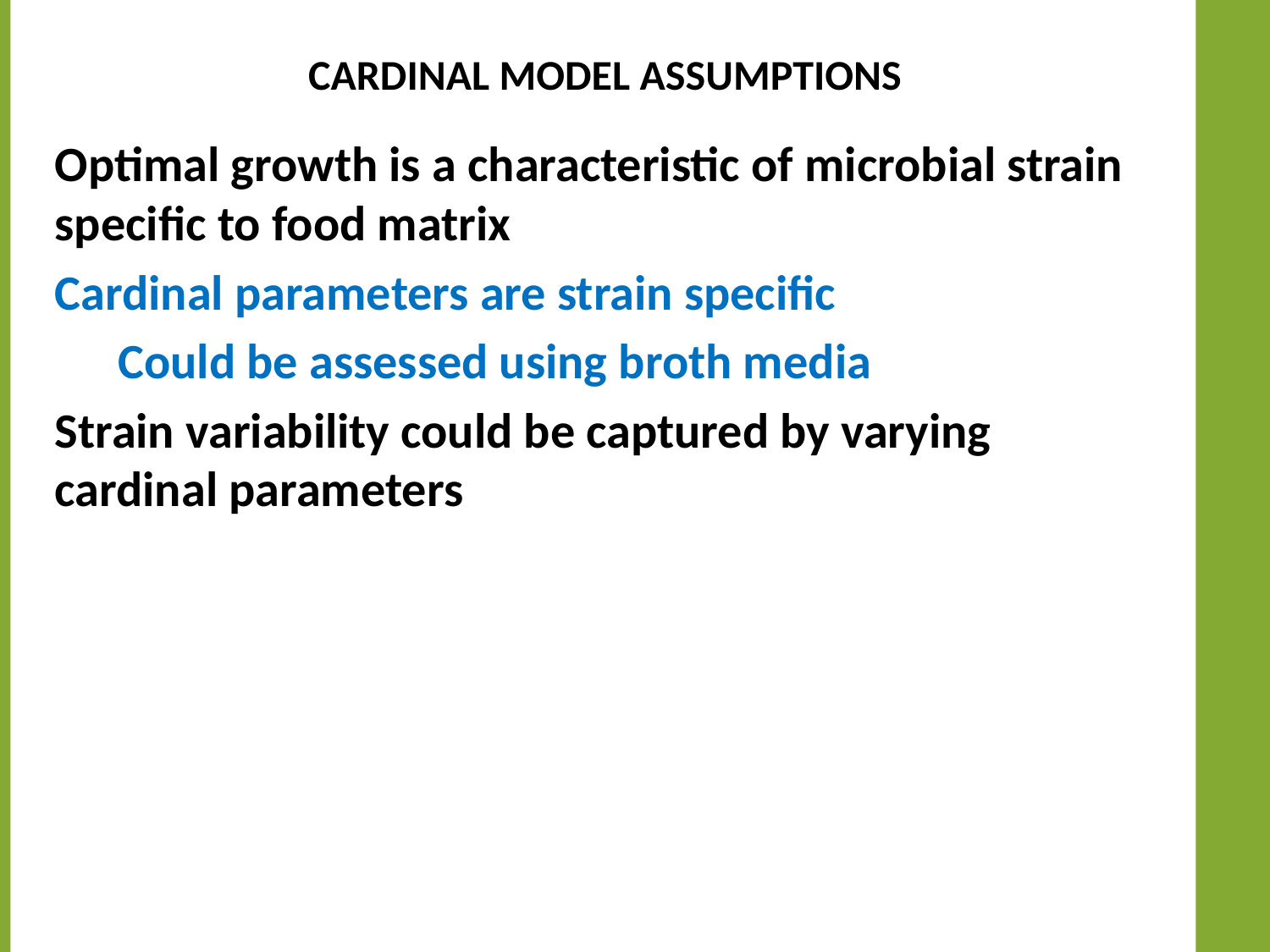

# Cardinal model assumptions
Optimal growth is a characteristic of microbial strain specific to food matrix
Cardinal parameters are strain specific
Could be assessed using broth media
Strain variability could be captured by varying cardinal parameters